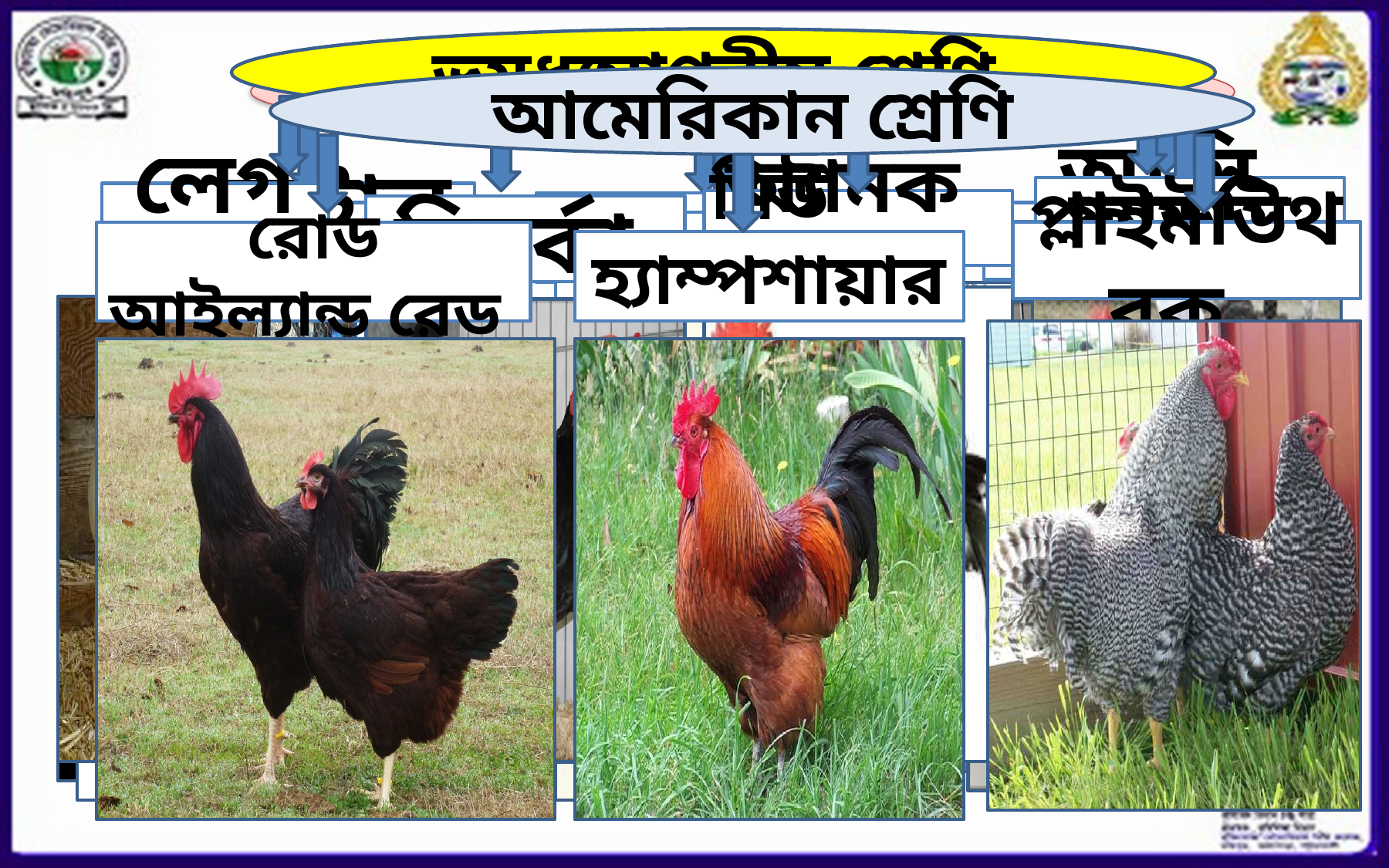

এশীয় শ্রেণি
ভূমধ্যসাগরীয় শ্রেণি
ইংলিশ শ্রেণি
আমেরিকান শ্রেণি

ফাউমি

ব্রাহমা

লেগহর্ন

আসিল

অ্যানকোনা

কোচিন

মিনর্কা

অস্ট্রালপ

সাসেক্স

করনিশ

প্লাইমাউথ রক

রোড আইল্যান্ড রেড

নিউ হ্যাম্পশায়ার